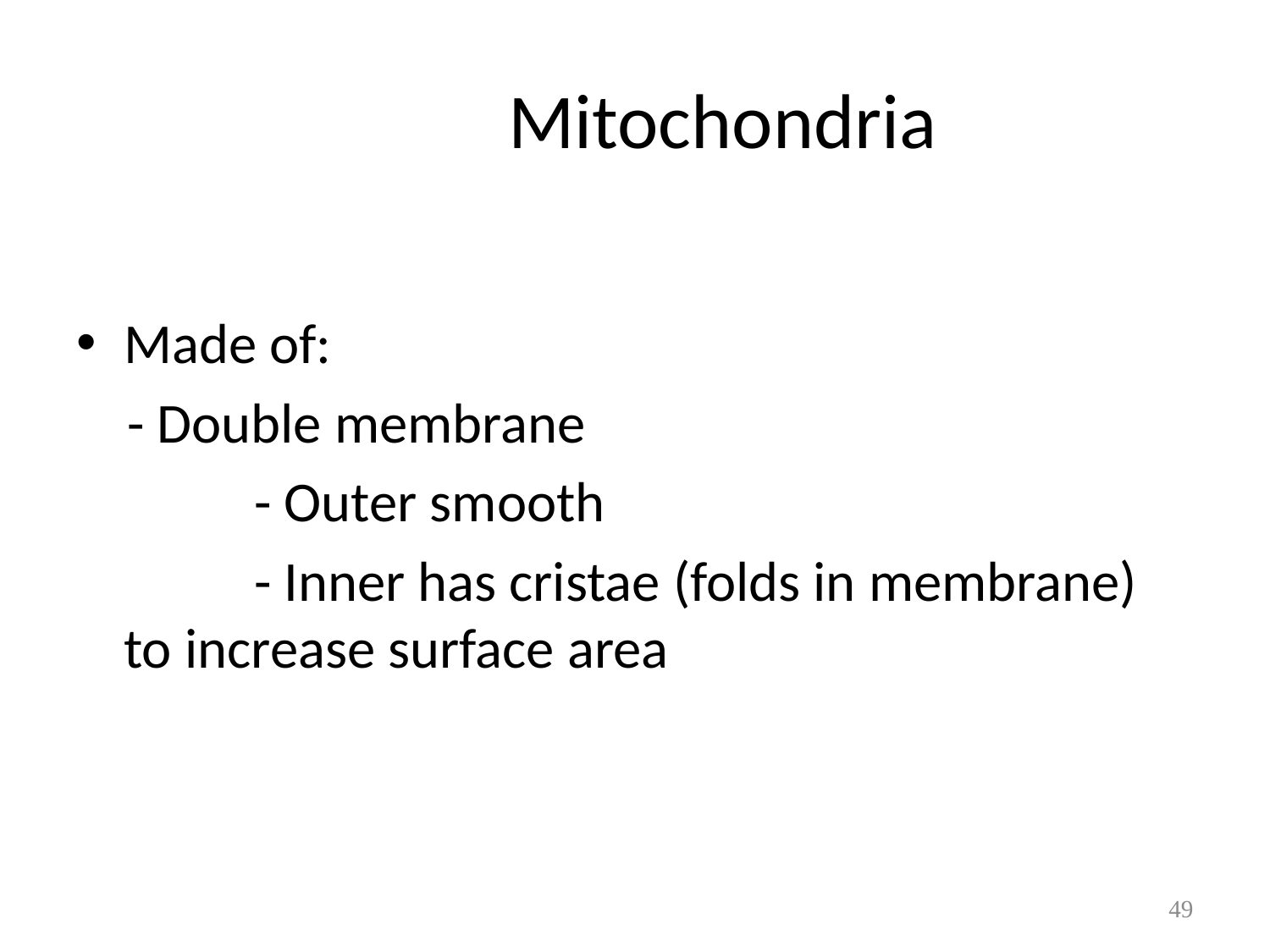

# Mitochondria

Made of:
    - Double membrane
              - Outer smooth
              - Inner has cristae (folds in membrane) to increase surface area
49